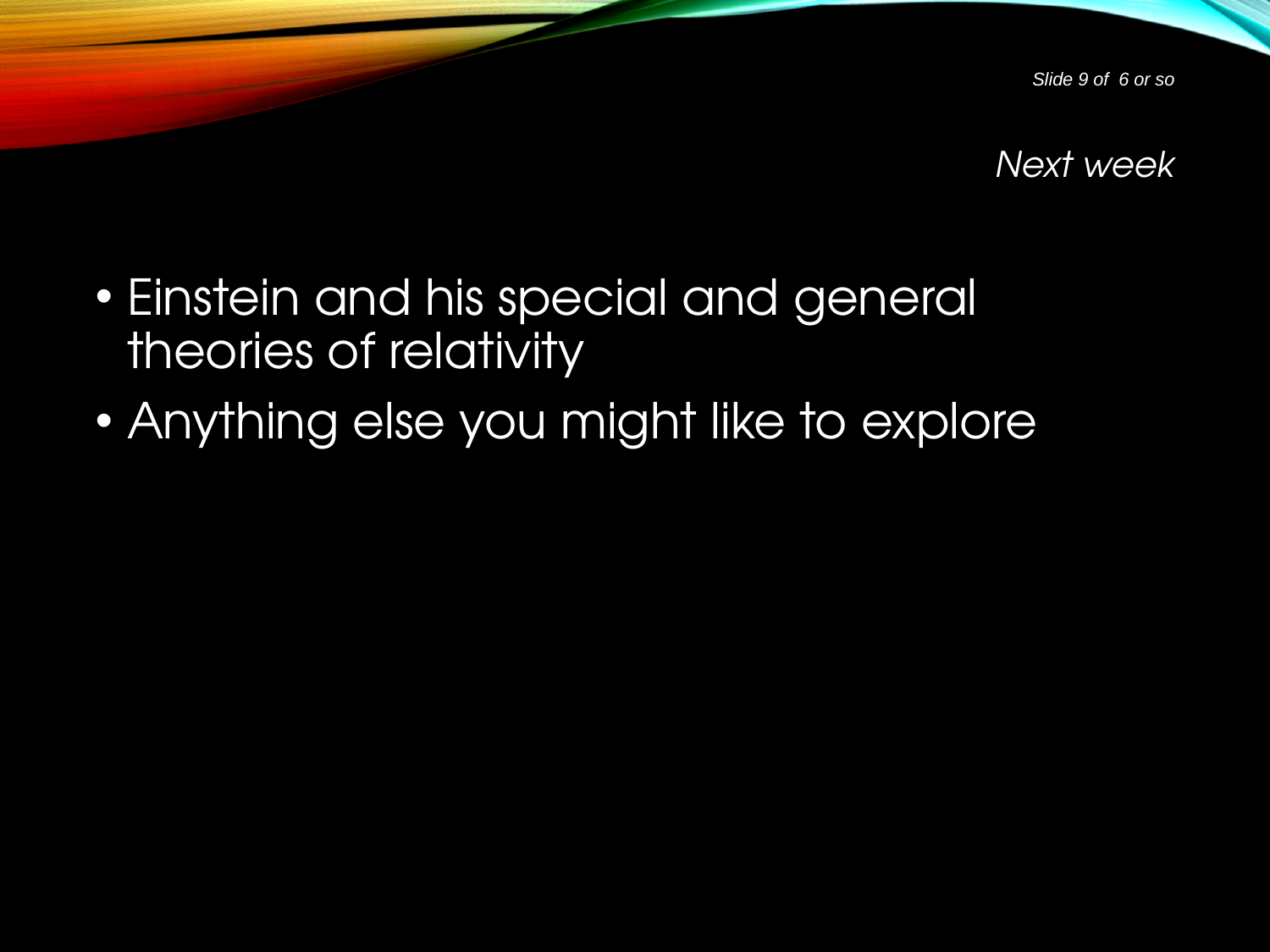

Slide 9 of  6 or so
# Next week
Einstein and his special and general theories of relativity
Anything else you might like to explore